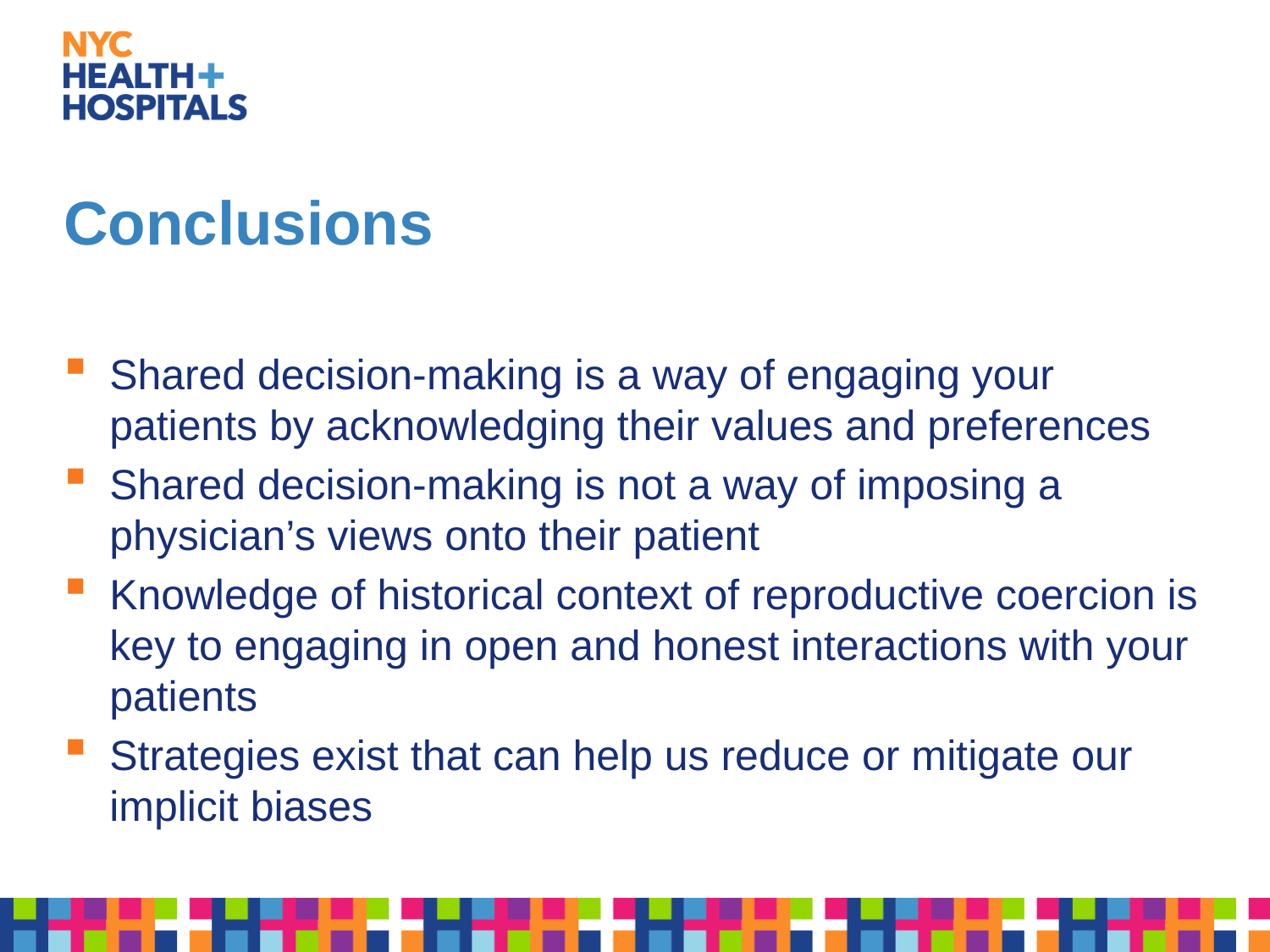

# Conclusions
Shared decision-making is a way of engaging your patients by acknowledging their values and preferences
Shared decision-making is not a way of imposing a physician’s views onto their patient
Knowledge of historical context of reproductive coercion is key to engaging in open and honest interactions with your patients
Strategies exist that can help us reduce or mitigate our implicit biases